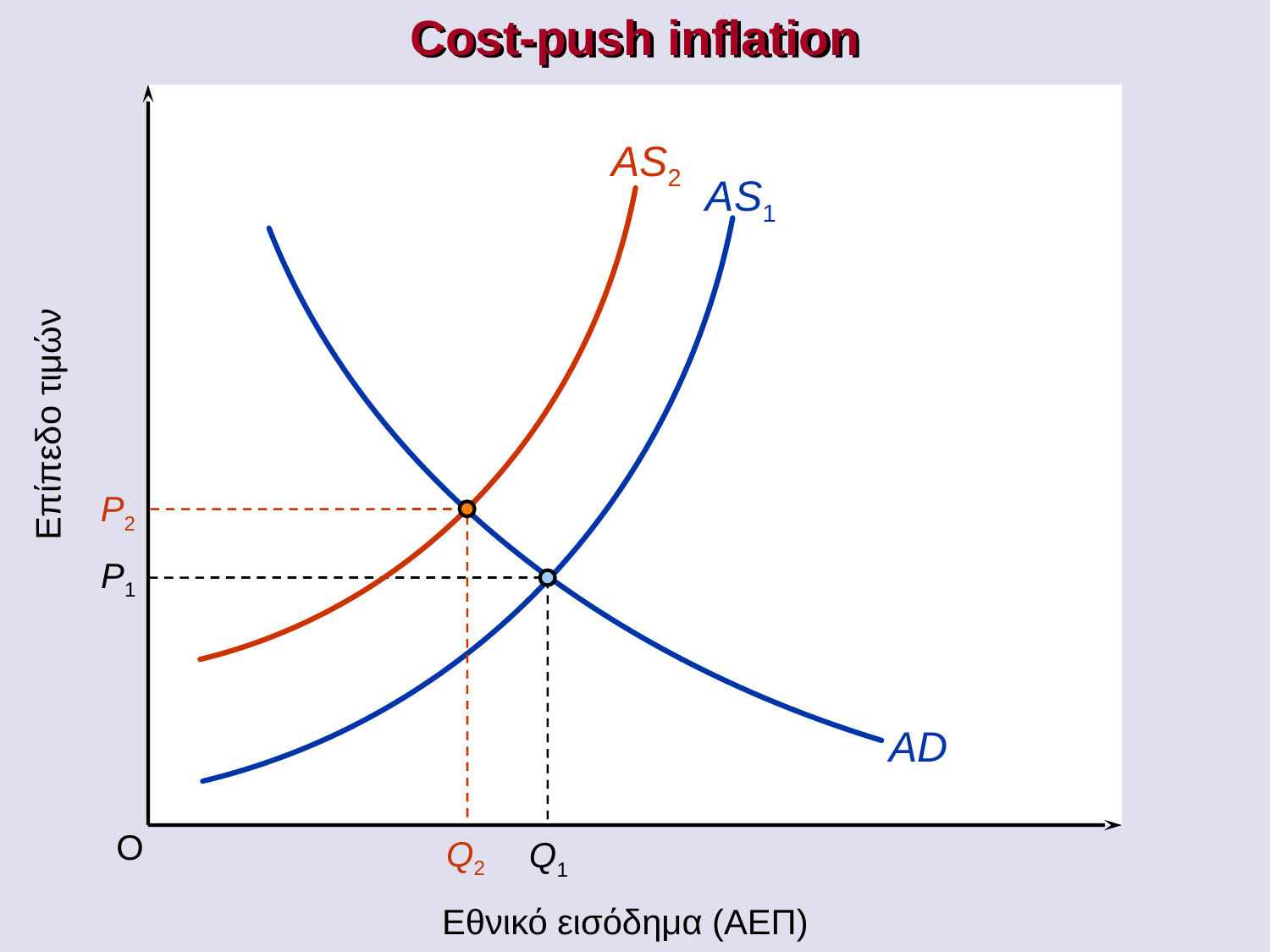

Cost-push inflation

AS2

AS1
Επίπεδο τιμών
P2

Q2
P1

AD
O

Q1

Εθνικό εισόδημα (ΑΕΠ)